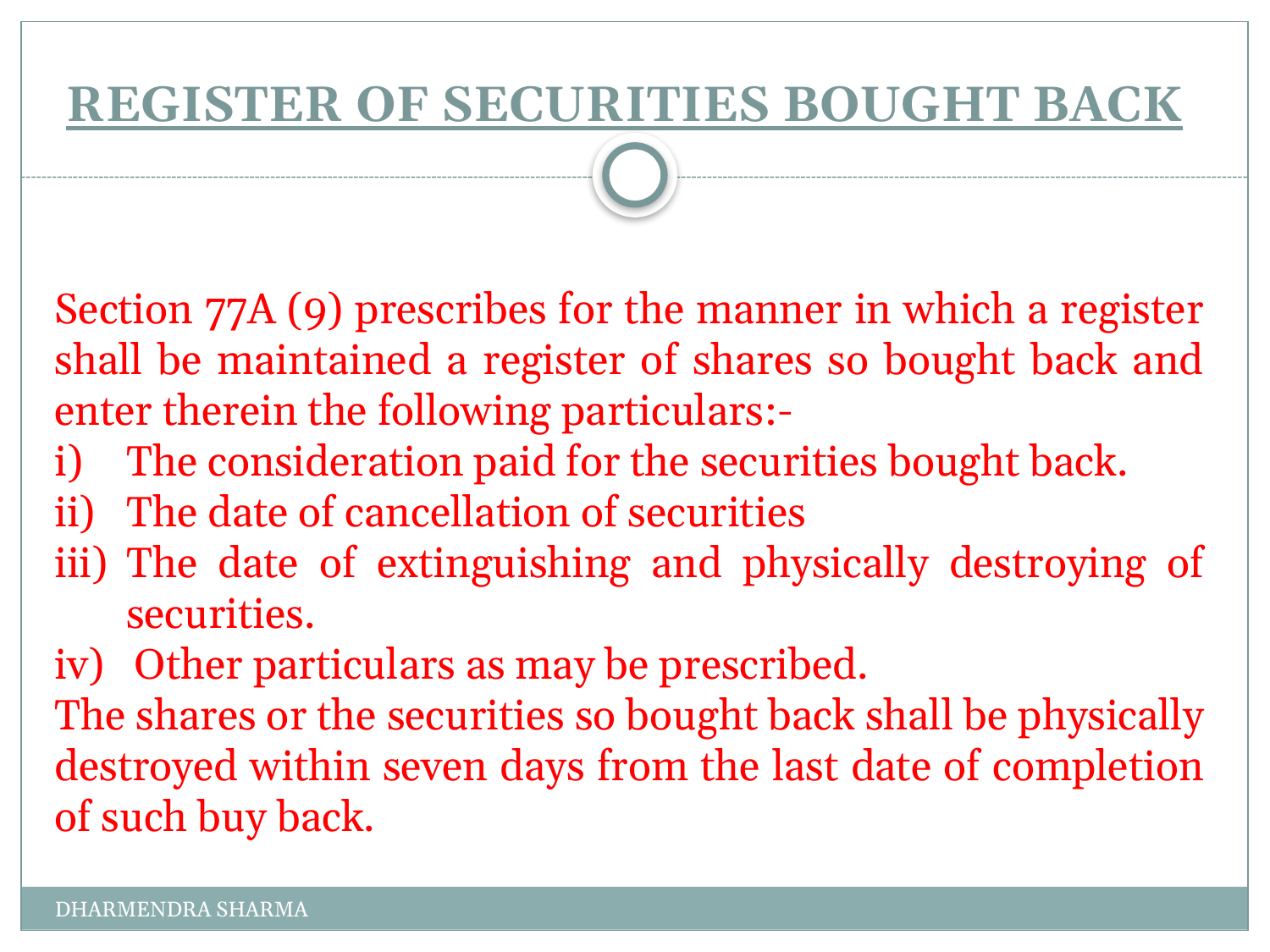

# REGISTER OF SECURITIES BOUGHT BACK
Section 77A (9) prescribes for the manner in which a register shall be maintained a register of shares so bought back and enter therein the following particulars:-
The consideration paid for the securities bought back.
The date of cancellation of securities
The date of extinguishing and physically destroying of securities.
iv)   Other particulars as may be prescribed.
The shares or the securities so bought back shall be physically destroyed within seven days from the last date of completion of such buy back.
DHARMENDRA SHARMA